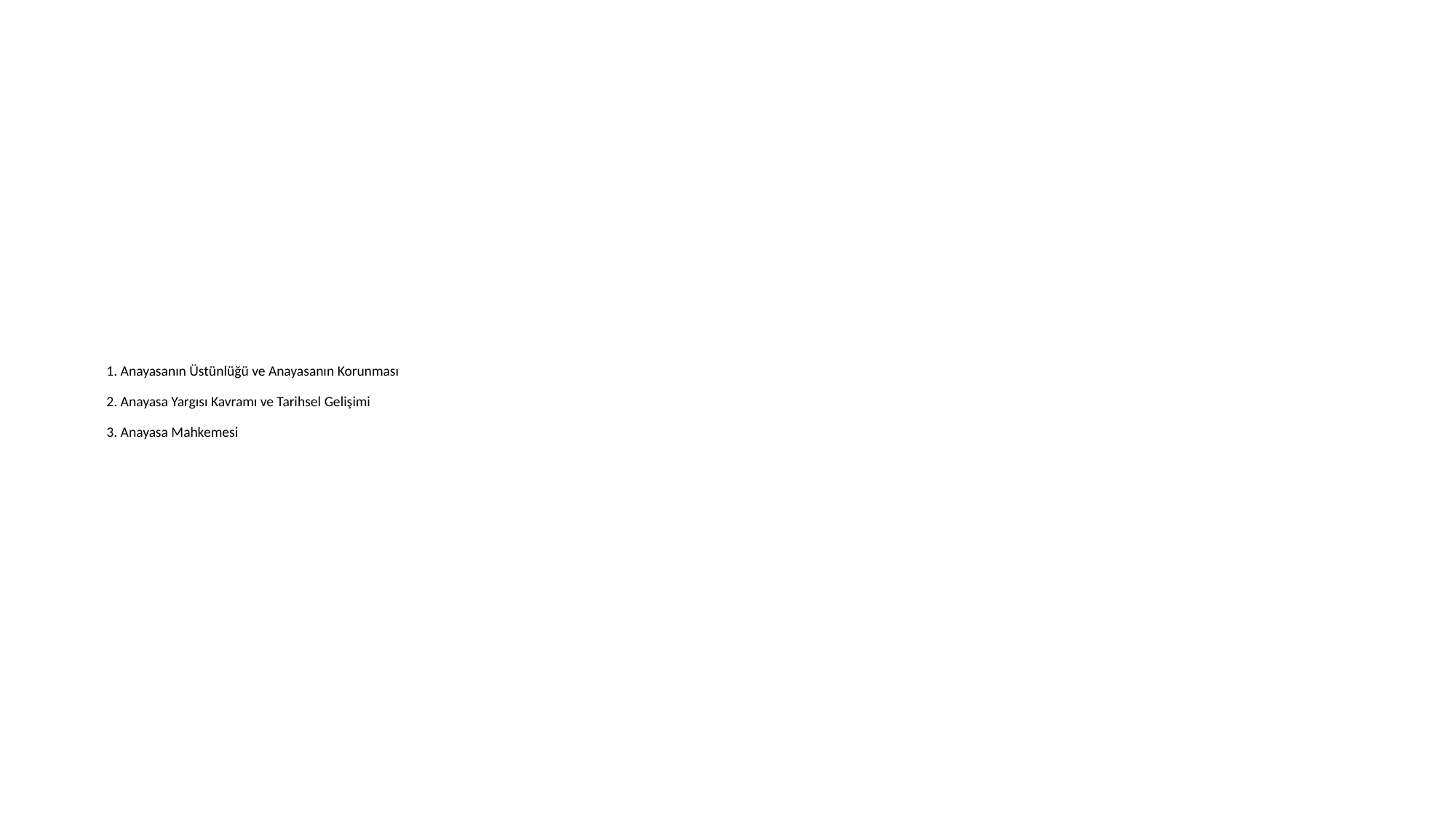

# 1. Anayasanın Üstünlüğü ve Anayasanın Korunması 2. Anayasa Yargısı Kavramı ve Tarihsel Gelişimi 3. Anayasa Mahkemesi